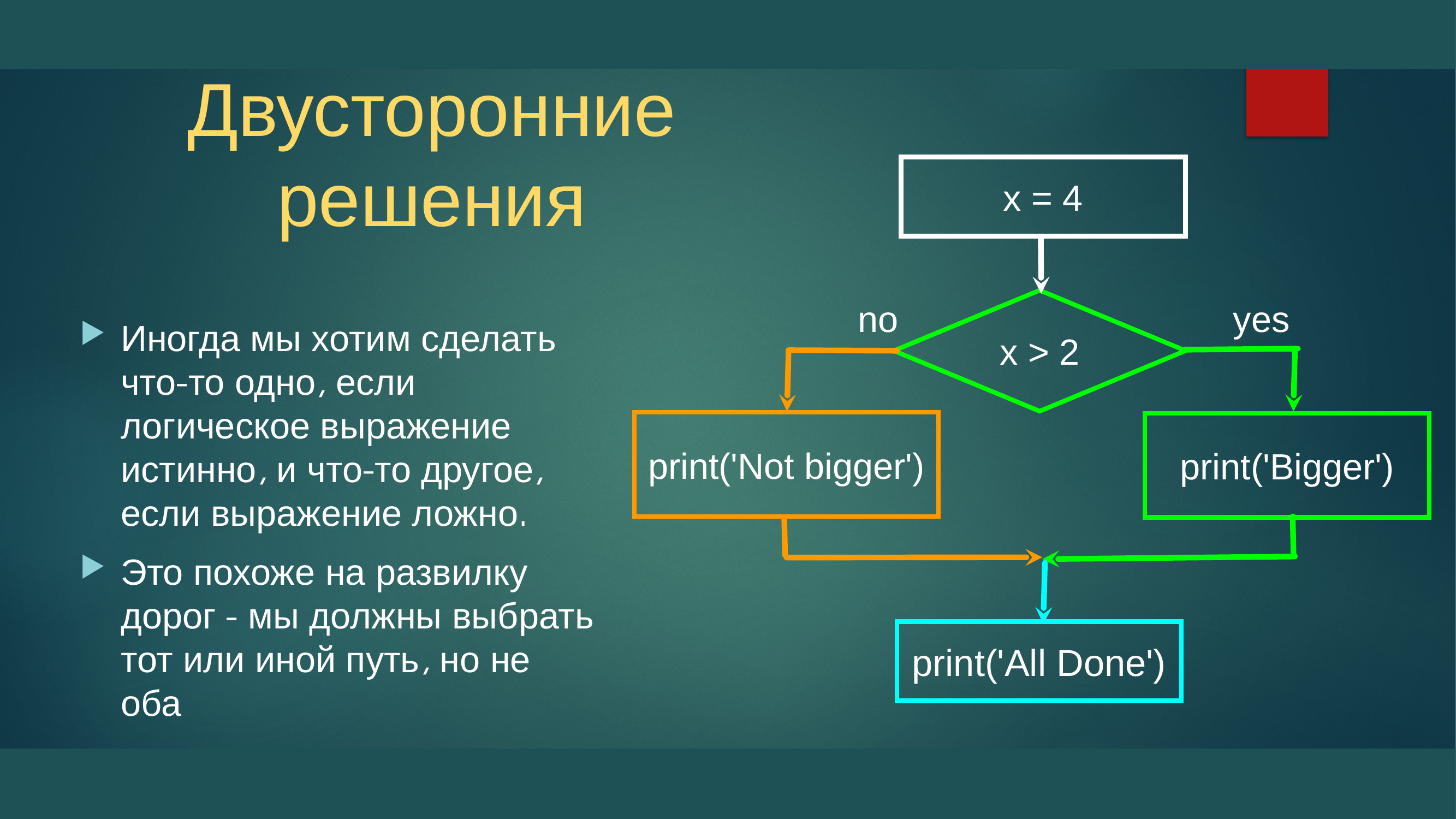

# Двусторонние решения
x = 4
Иногда мы хотим сделать что-то одно, если логическое выражение истинно, и что-то другое, если выражение ложно.
Это похоже на развилку дорог - мы должны выбрать тот или иной путь, но не оба
x > 2
no
yes
print('Not bigger')
print('Bigger')
print('All Done')